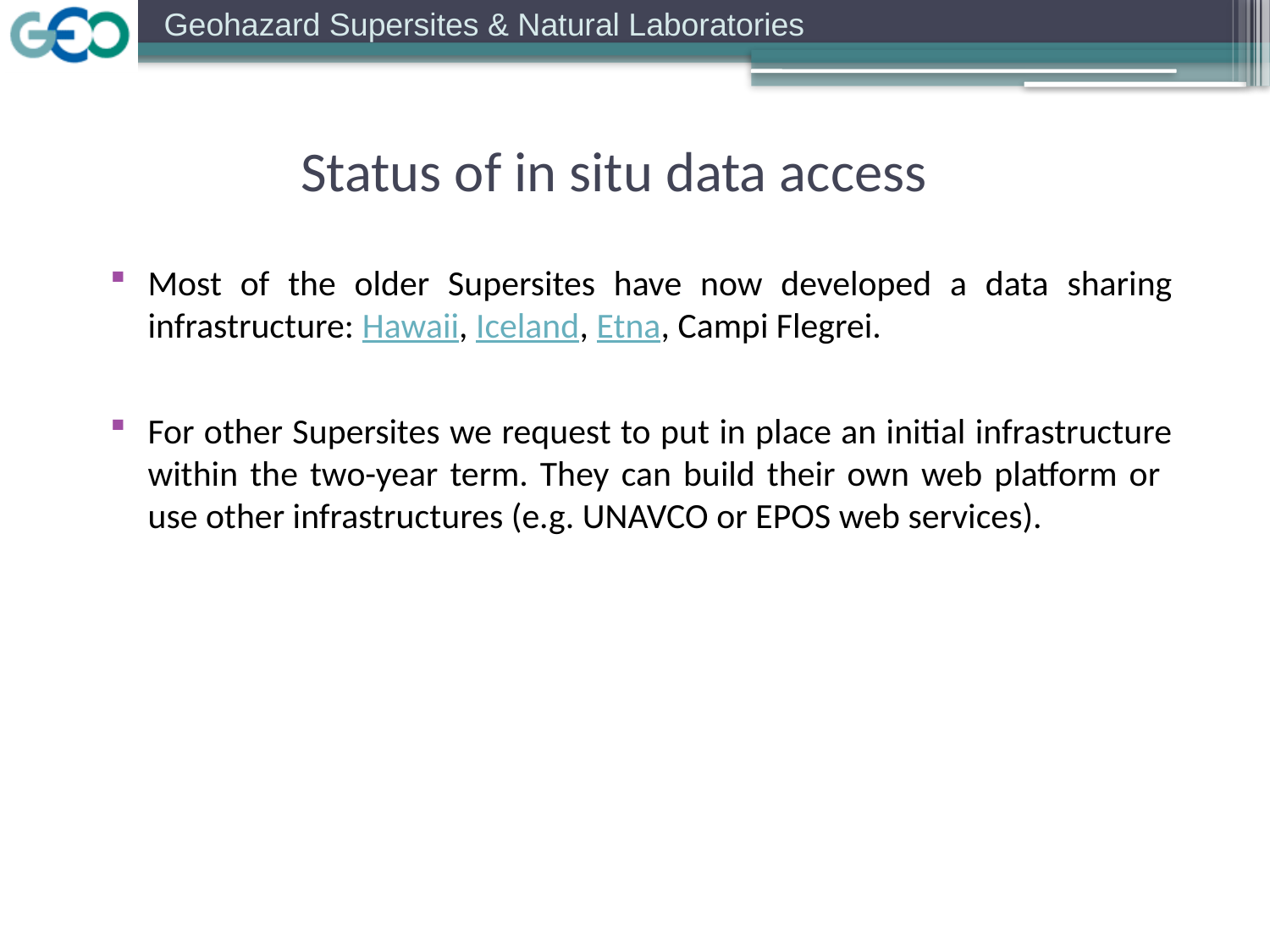

Status of in situ data access

Most of the older Supersites have now developed a data sharing infrastructure: Hawaii, Iceland, Etna, Campi Flegrei.

For other Supersites we request to put in place an initial infrastructure within the two-year term. They can build their own web platform or  use other infrastructures (e.g. UNAVCO or EPOS web services).